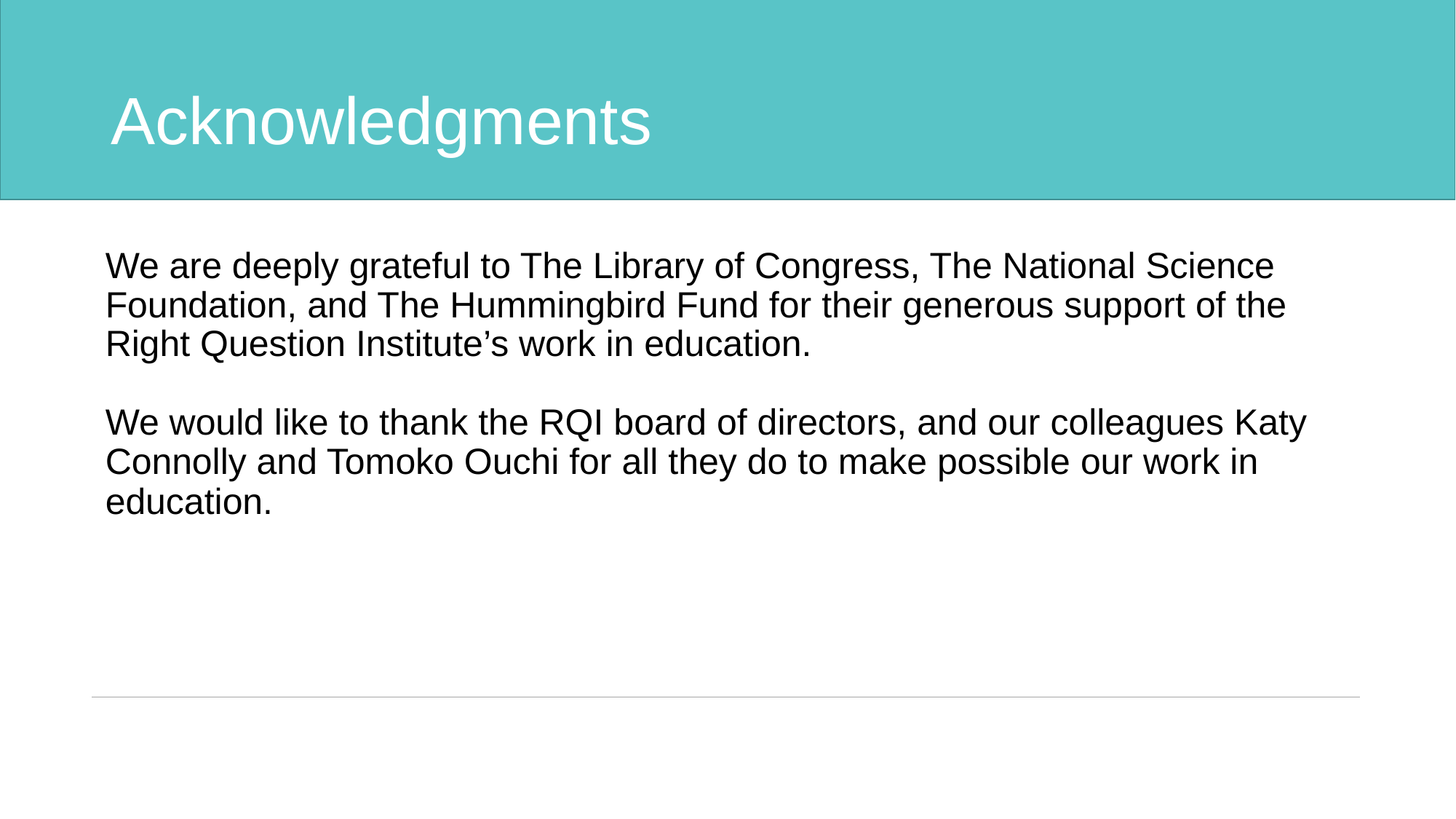

# Acknowledgments
We are deeply grateful to The Library of Congress, The National Science Foundation, and The Hummingbird Fund for their generous support of the Right Question Institute’s work in education.

We would like to thank the RQI board of directors, and our colleagues Katy Connolly and Tomoko Ouchi for all they do to make possible our work in education.